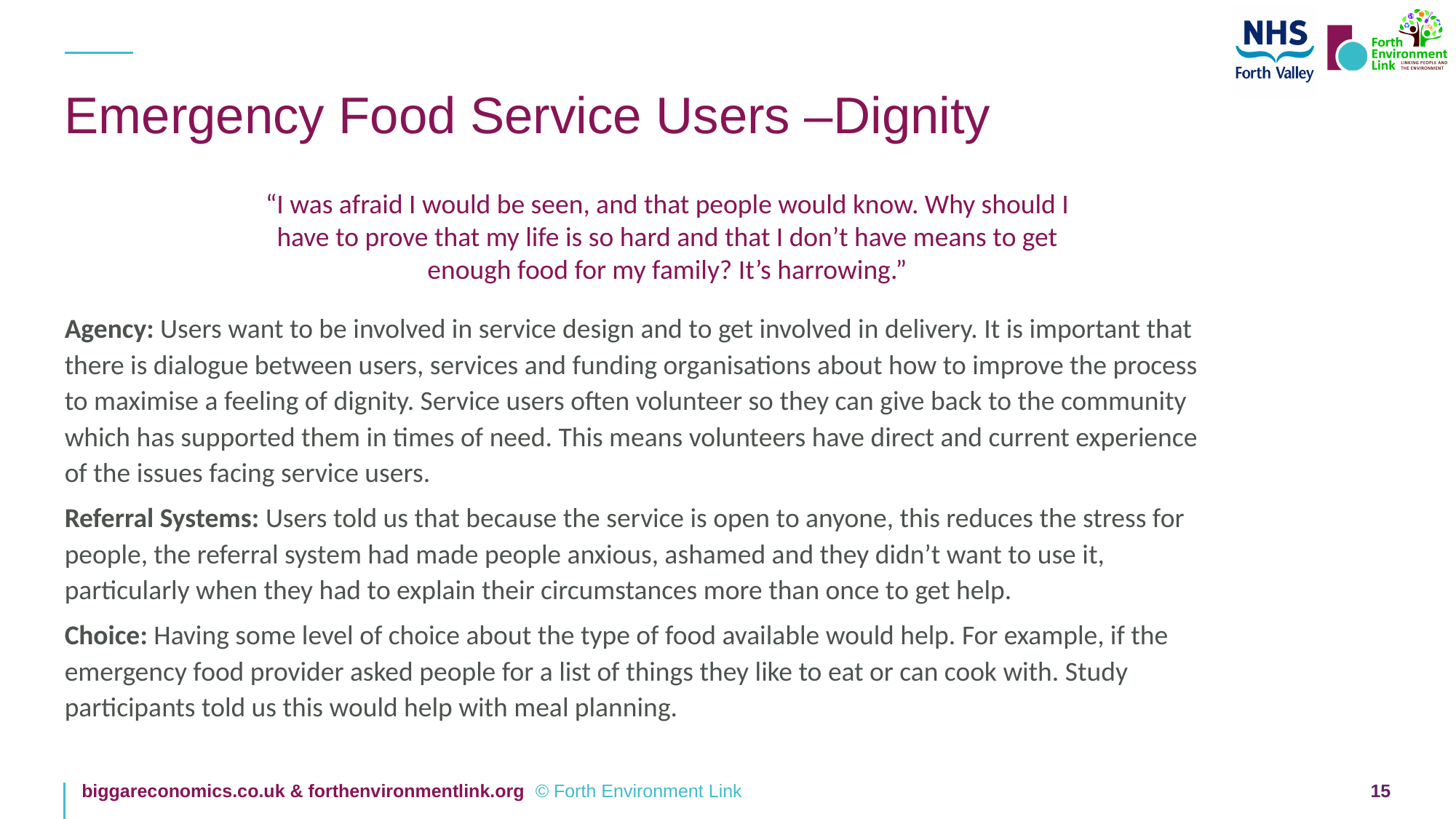

# Emergency Food Service Users –Dignity
“I was afraid I would be seen, and that people would know. Why should I have to prove that my life is so hard and that I don’t have means to get enough food for my family? It’s harrowing.”
Agency: Users want to be involved in service design and to get involved in delivery. It is important that there is dialogue between users, services and funding organisations about how to improve the process to maximise a feeling of dignity. Service users often volunteer so they can give back to the community which has supported them in times of need. This means volunteers have direct and current experience of the issues facing service users.
Referral Systems: Users told us that because the service is open to anyone, this reduces the stress for people, the referral system had made people anxious, ashamed and they didn’t want to use it, particularly when they had to explain their circumstances more than once to get help.
Choice: Having some level of choice about the type of food available would help. For example, if the emergency food provider asked people for a list of things they like to eat or can cook with. Study participants told us this would help with meal planning.

15